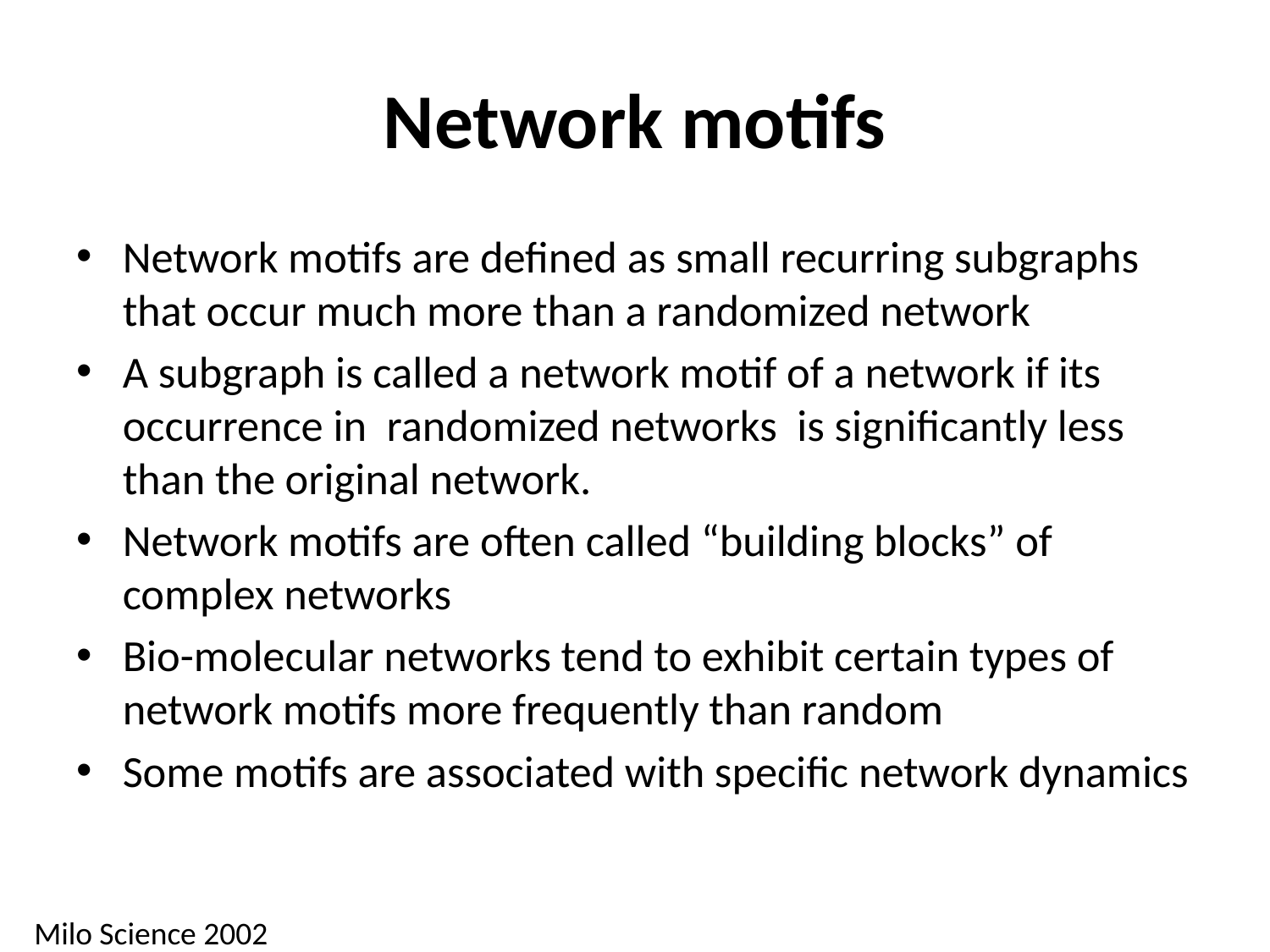

# Network motifs
Network motifs are defined as small recurring subgraphs that occur much more than a randomized network
A subgraph is called a network motif of a network if its occurrence in  randomized networks  is significantly less than the original network.
Network motifs are often called “building blocks” of complex networks
Bio-molecular networks tend to exhibit certain types of network motifs more frequently than random
Some motifs are associated with specific network dynamics

Milo Science 2002